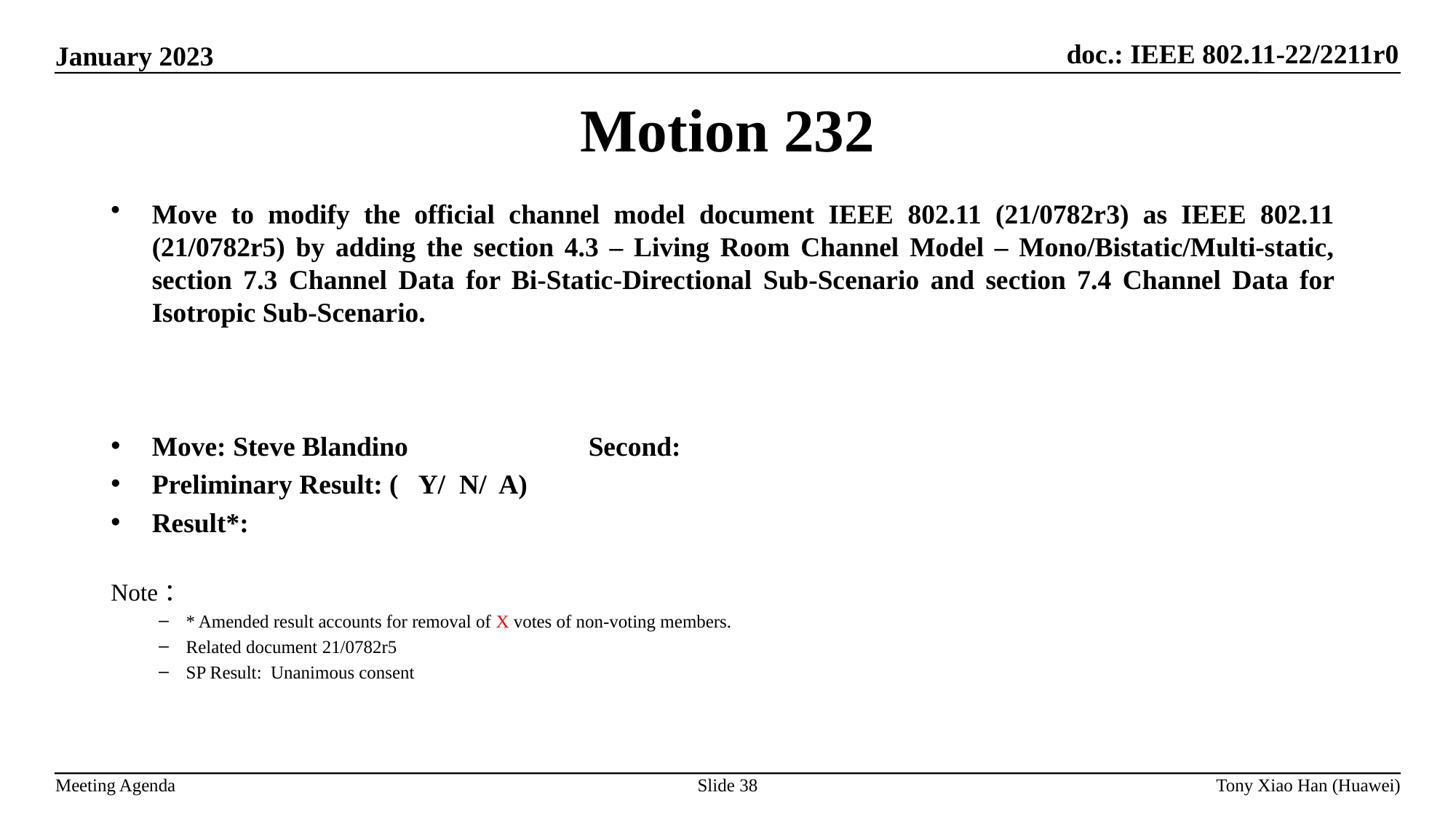

Motion 232
Move to modify the official channel model document IEEE 802.11 (21/0782r3) as IEEE 802.11 (21/0782r5) by adding the section 4.3 – Living Room Channel Model – Mono/Bistatic/Multi-static, section 7.3 Channel Data for Bi-Static-Directional Sub-Scenario and section 7.4 Channel Data for Isotropic Sub-Scenario.

Move: Steve Blandino		Second:
Preliminary Result: (   Y/  N/  A)
Result*:

Note：
* Amended result accounts for removal of X votes of non-voting members.
Related document 21/0782r5
SP Result:  Unanimous consent